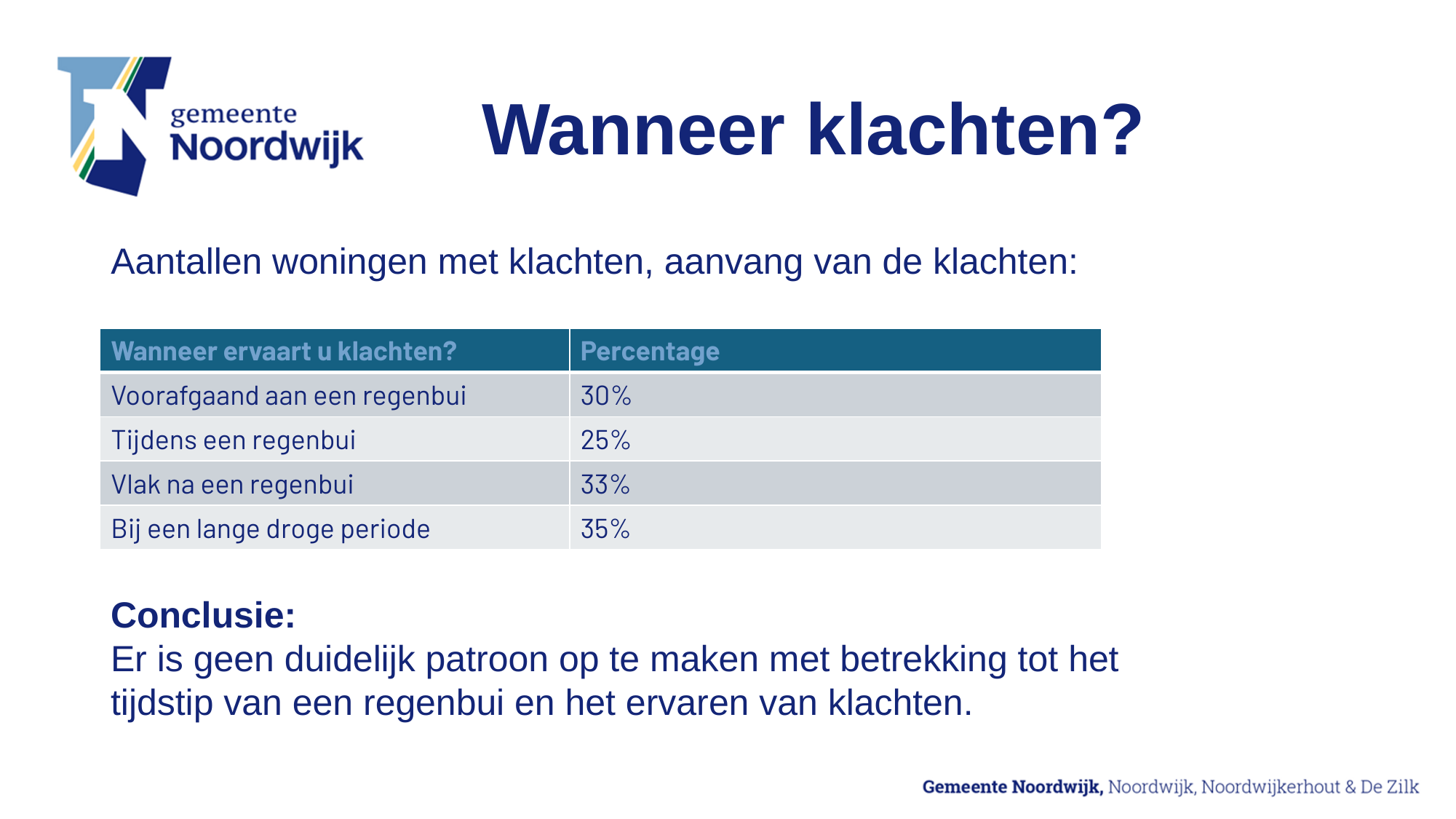

# Wanneer klachten?
Aantallen woningen met klachten, aanvang van de klachten:

| Wanneer ervaart u klachten? | Percentage |
| --- | --- |
| Voorafgaand aan een regenbui | 30% |
| Tijdens een regenbui | 25% |
| Vlak na een regenbui | 33% |
| Bij een lange droge periode | 35% |
Conclusie:
Er is geen duidelijk patroon op te maken met betrekking tot het tijdstip van een regenbui en het ervaren van klachten.